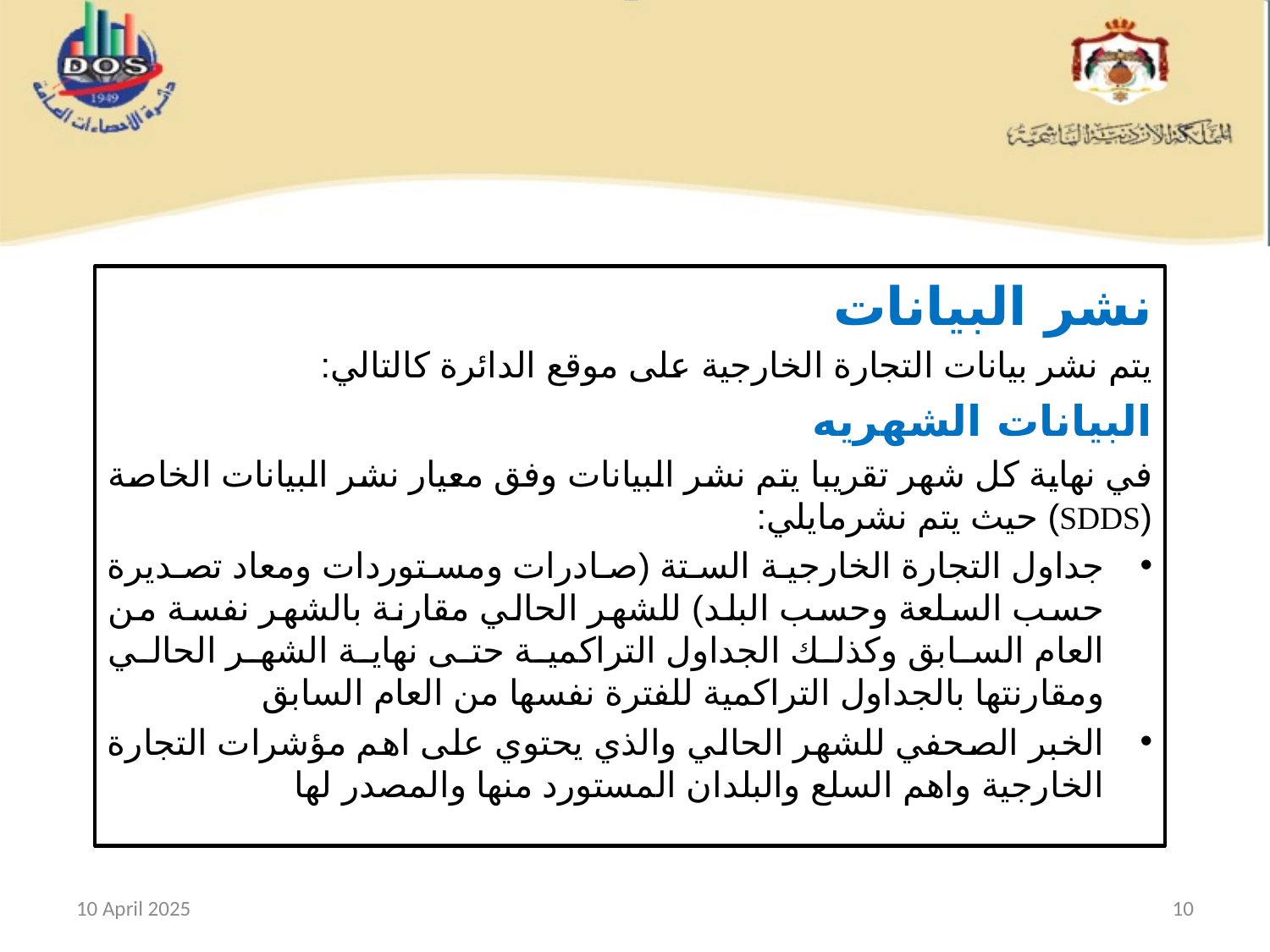

نشر البيانات
يتم نشر بيانات التجارة الخارجية على موقع الدائرة كالتالي:
البيانات الشهريه
في نهاية كل شهر تقريبا يتم نشر البيانات وفق معيار نشر البيانات الخاصة (SDDS) حيث يتم نشرمايلي:
جداول التجارة الخارجية الستة (صادرات ومستوردات ومعاد تصديرة حسب السلعة وحسب البلد) للشهر الحالي مقارنة بالشهر نفسة من العام السابق وكذلك الجداول التراكمية حتى نهاية الشهر الحالي ومقارنتها بالجداول التراكمية للفترة نفسها من العام السابق
الخبر الصحفي للشهر الحالي والذي يحتوي على اهم مؤشرات التجارة الخارجية واهم السلع والبلدان المستورد منها والمصدر لها
10 April 2025
10